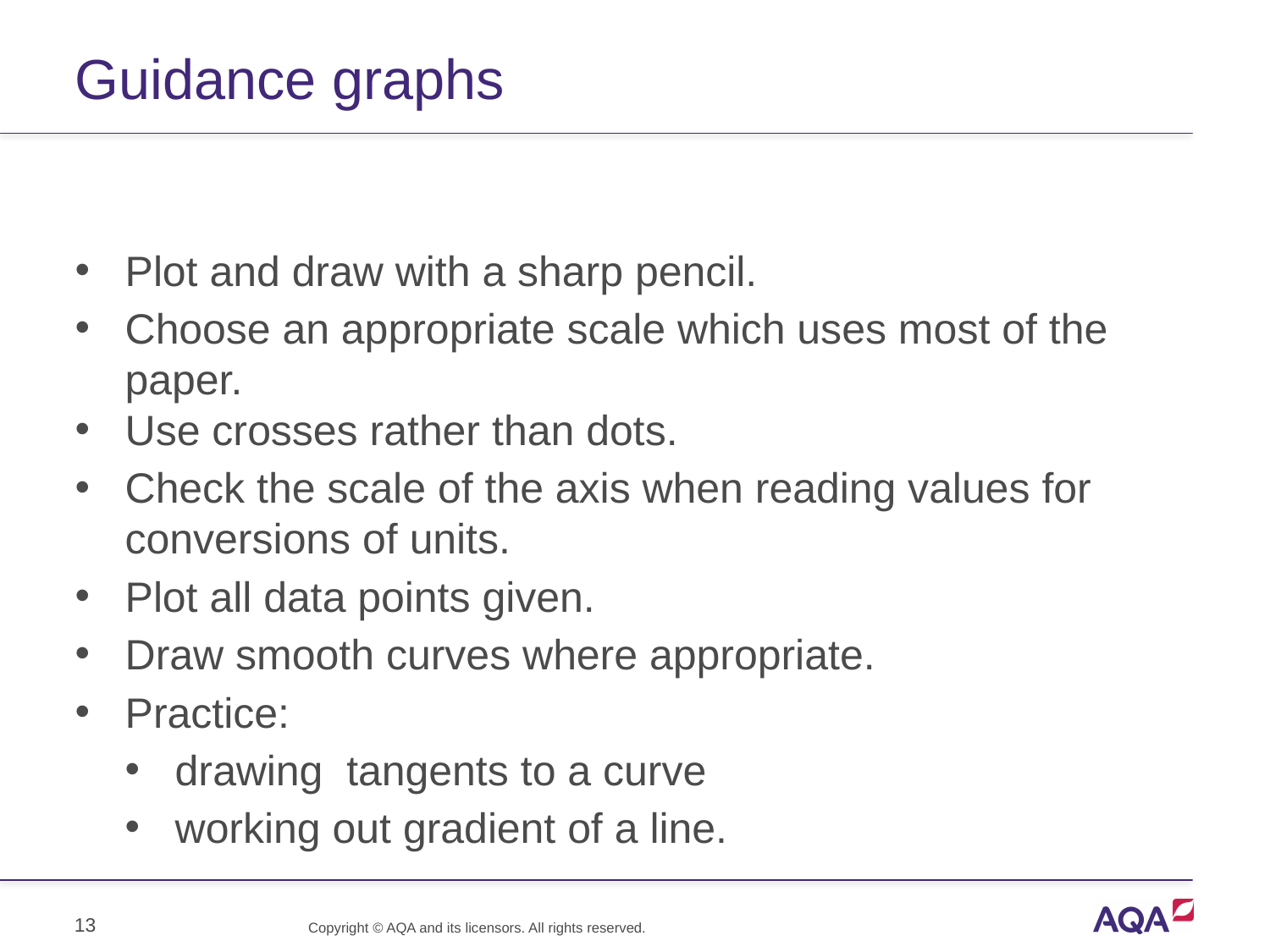

# Guidance graphs
Plot and draw with a sharp pencil.
Choose an appropriate scale which uses most of the  paper.
Use crosses rather than dots.
Check the scale of the axis when reading values for conversions of units.
Plot all data points given.
Draw smooth curves where appropriate.
Practice:
drawing  tangents to a curve
working out gradient of a line.

13
Copyright © AQA and its licensors. All rights reserved.